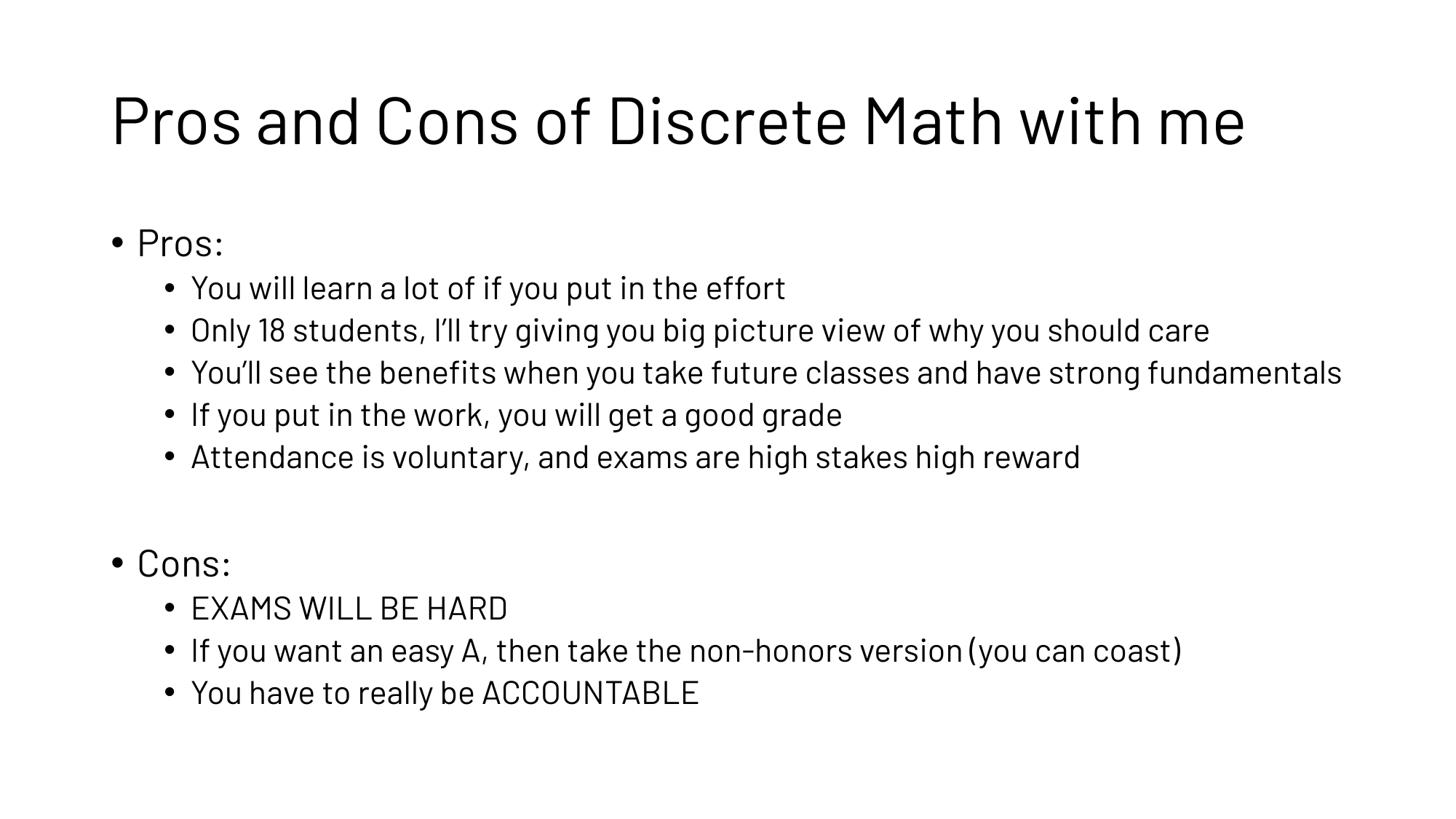

# Pros and Cons of Discrete Math with me
Pros:
You will learn a lot of if you put in the effort
Only 18 students, I’ll try giving you big picture view of why you should care
You’ll see the benefits when you take future classes and have strong fundamentals
If you put in the work, you will get a good grade
Attendance is voluntary, and exams are high stakes high reward

Cons:
EXAMS WILL BE HARD
If you want an easy A, then take the non-honors version (you can coast)
You have to really be ACCOUNTABLE